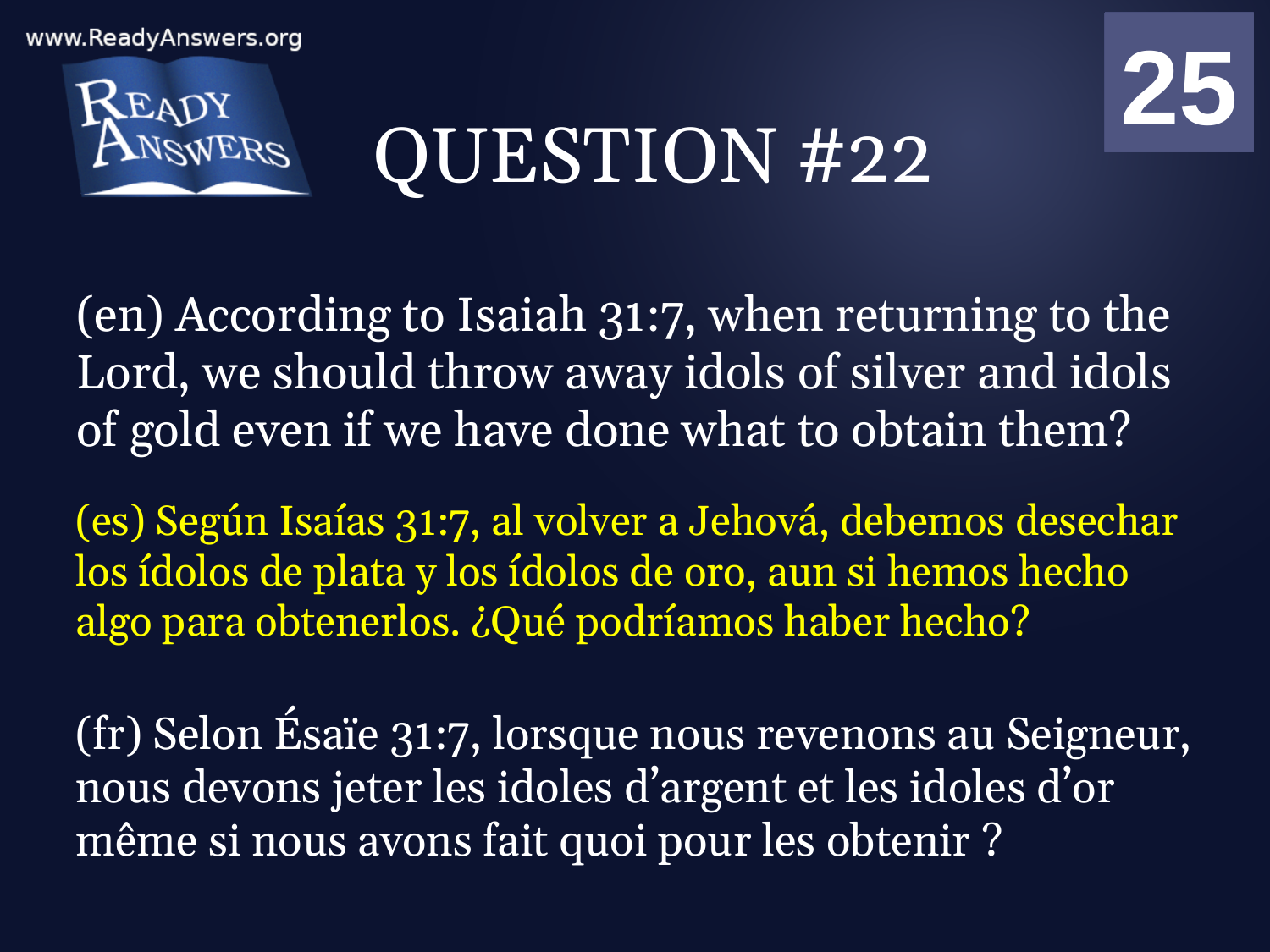

01
02
03
04
05
06
07
08
09
10
11
12
13
14
15
16
17
18
19
20
21
22
23
24
25
00
# QUESTION #22
(en) According to Isaiah 31:7, when returning to the Lord, we should throw away idols of silver and idols of gold even if we have done what to obtain them?
(es) Según Isaías 31:7, al volver a Jehová, debemos desechar los ídolos de plata y los ídolos de oro, aun si hemos hecho algo para obtenerlos. ¿Qué podríamos haber hecho?
(fr) Selon Ésaïe 31:7, lorsque nous revenons au Seigneur, nous devons jeter les idoles d’argent et les idoles d’or même si nous avons fait quoi pour les obtenir ?